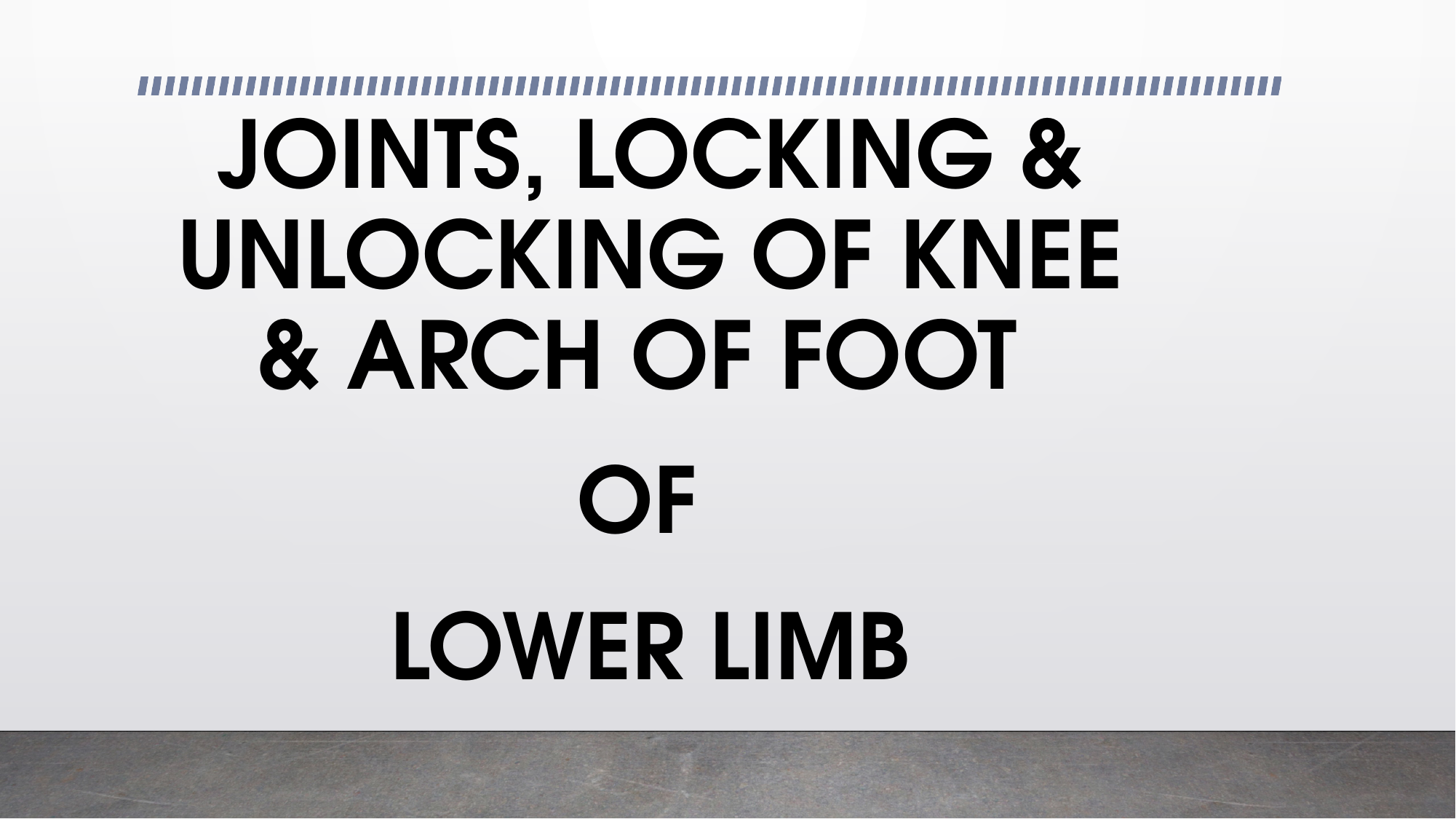

# JOINTS, LOCKING & UNLOCKING OF KNEE & ARCH OF FOOT
OF
LOWER LIMB